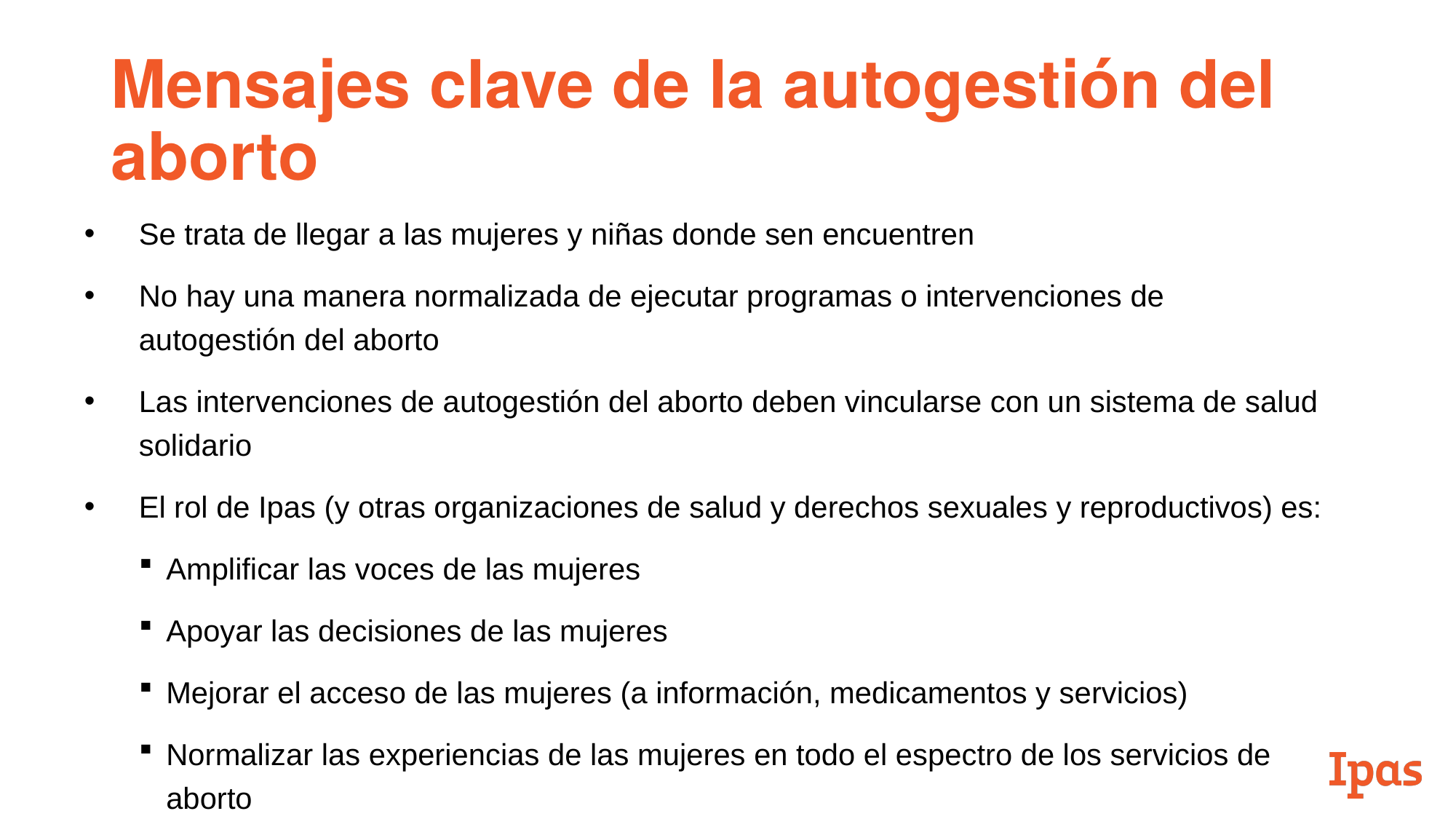

# Mensajes clave de la autogestión del aborto
Se trata de llegar a las mujeres y niñas donde sen encuentren
No hay una manera normalizada de ejecutar programas o intervenciones de autogestión del aborto
Las intervenciones de autogestión del aborto deben vincularse con un sistema de salud solidario
El rol de Ipas (y otras organizaciones de salud y derechos sexuales y reproductivos) es:
Amplificar las voces de las mujeres
Apoyar las decisiones de las mujeres
Mejorar el acceso de las mujeres (a información, medicamentos y servicios)
Normalizar las experiencias de las mujeres en todo el espectro de los servicios de aborto